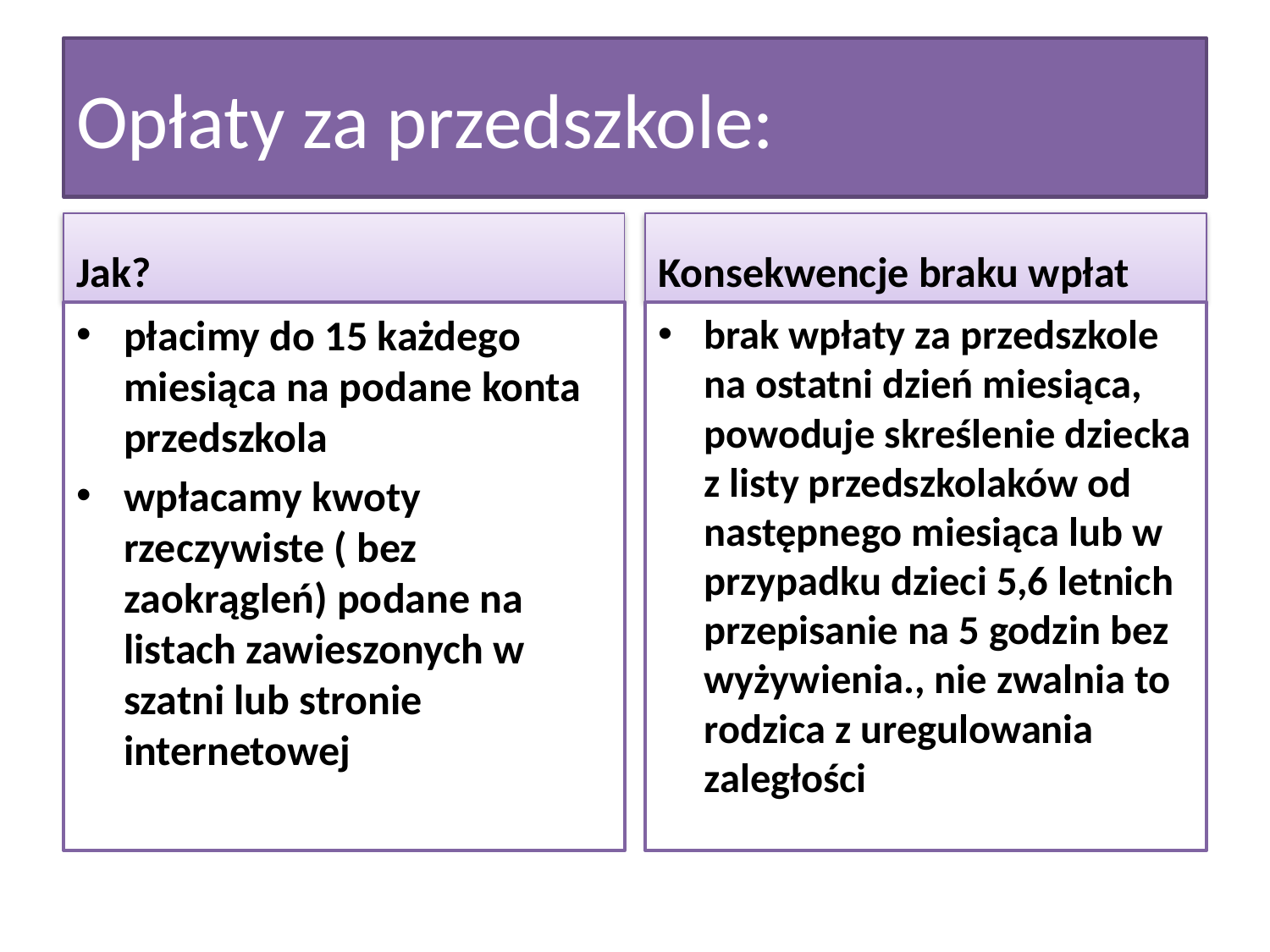

# Opłaty za przedszkole:
Jak?
Konsekwencje braku wpłat
płacimy do 15 każdego miesiąca na podane konta przedszkola
wpłacamy kwoty rzeczywiste ( bez zaokrągleń) podane na listach zawieszonych w szatni lub stronie internetowej
brak wpłaty za przedszkole na ostatni dzień miesiąca, powoduje skreślenie dziecka z listy przedszkolaków od następnego miesiąca lub w przypadku dzieci 5,6 letnich przepisanie na 5 godzin bez wyżywienia., nie zwalnia to rodzica z uregulowania zaległości